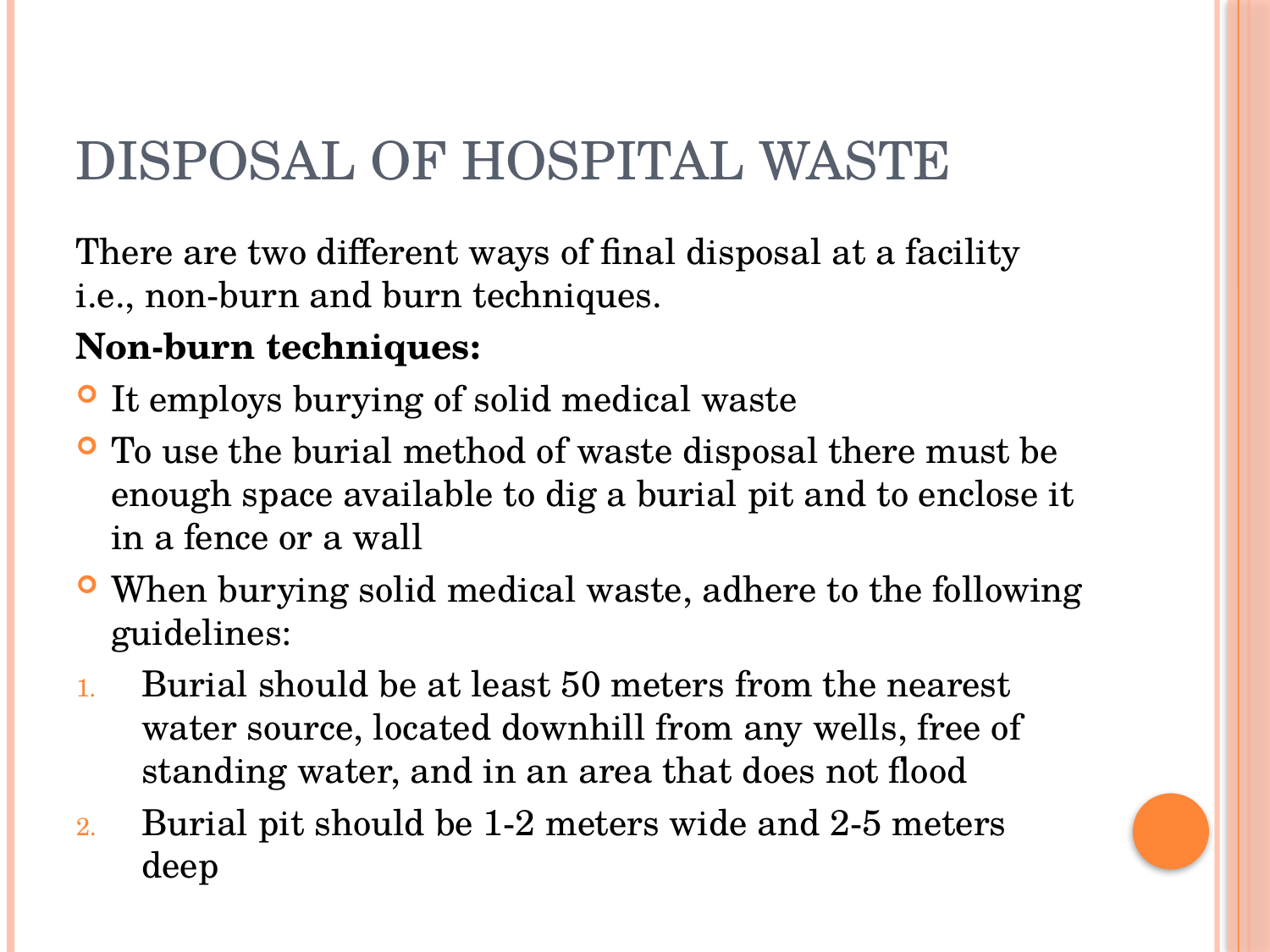

# Disposal of hospital waste
There are two different ways of final disposal at a facility i.e., non-burn and burn techniques.
Non-burn techniques:
It employs burying of solid medical waste
To use the burial method of waste disposal there must be enough space available to dig a burial pit and to enclose it in a fence or a wall
When burying solid medical waste, adhere to the following guidelines:
Burial should be at least 50 meters from the nearest water source, located downhill from any wells, free of standing water, and in an area that does not flood
Burial pit should be 1-2 meters wide and 2-5 meters deep